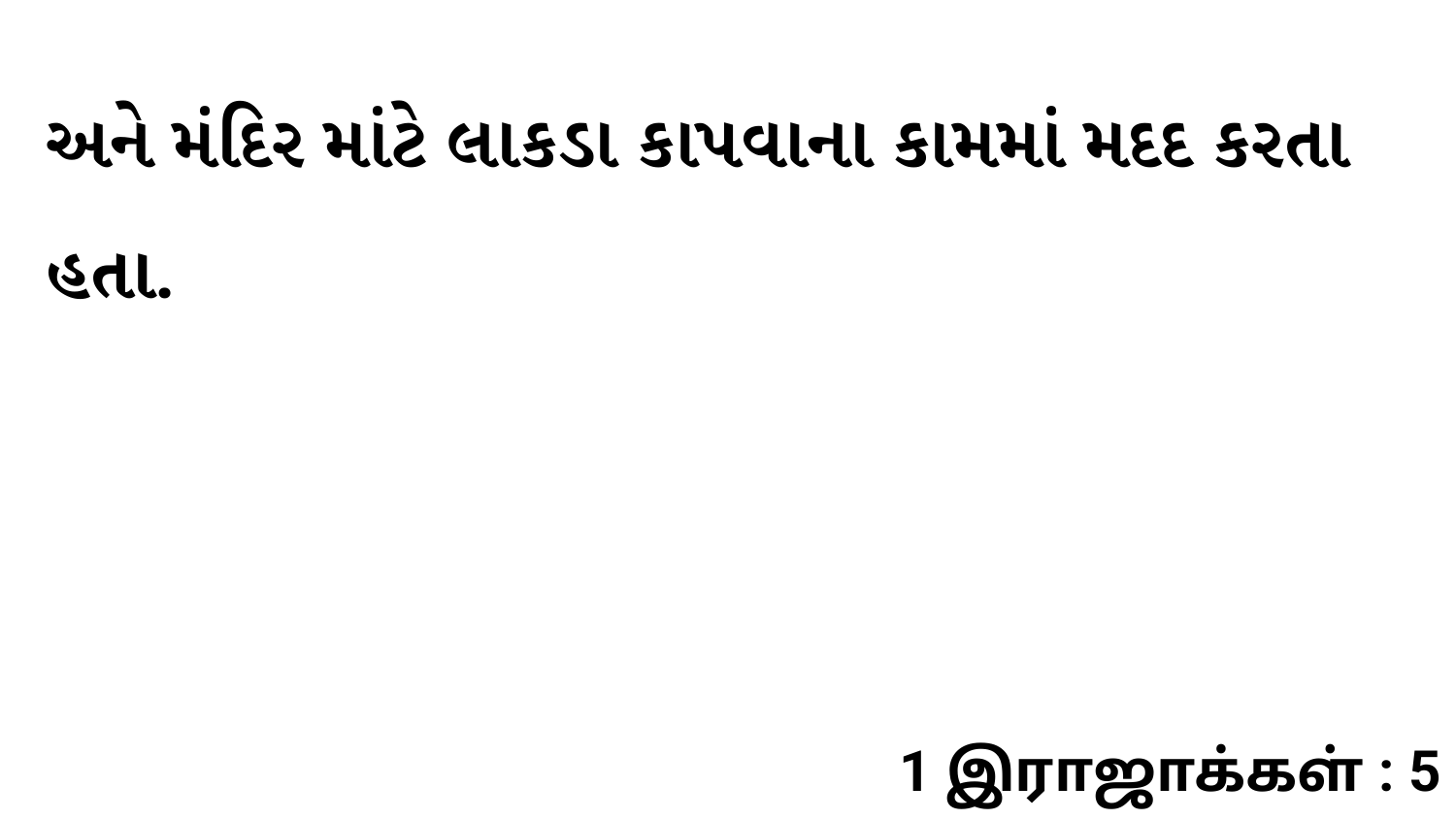

અને મંદિર માંટે લાકડા કાપવાના કામમાં મદદ કરતા હતા.
1 இராஜாக்கள் : 5